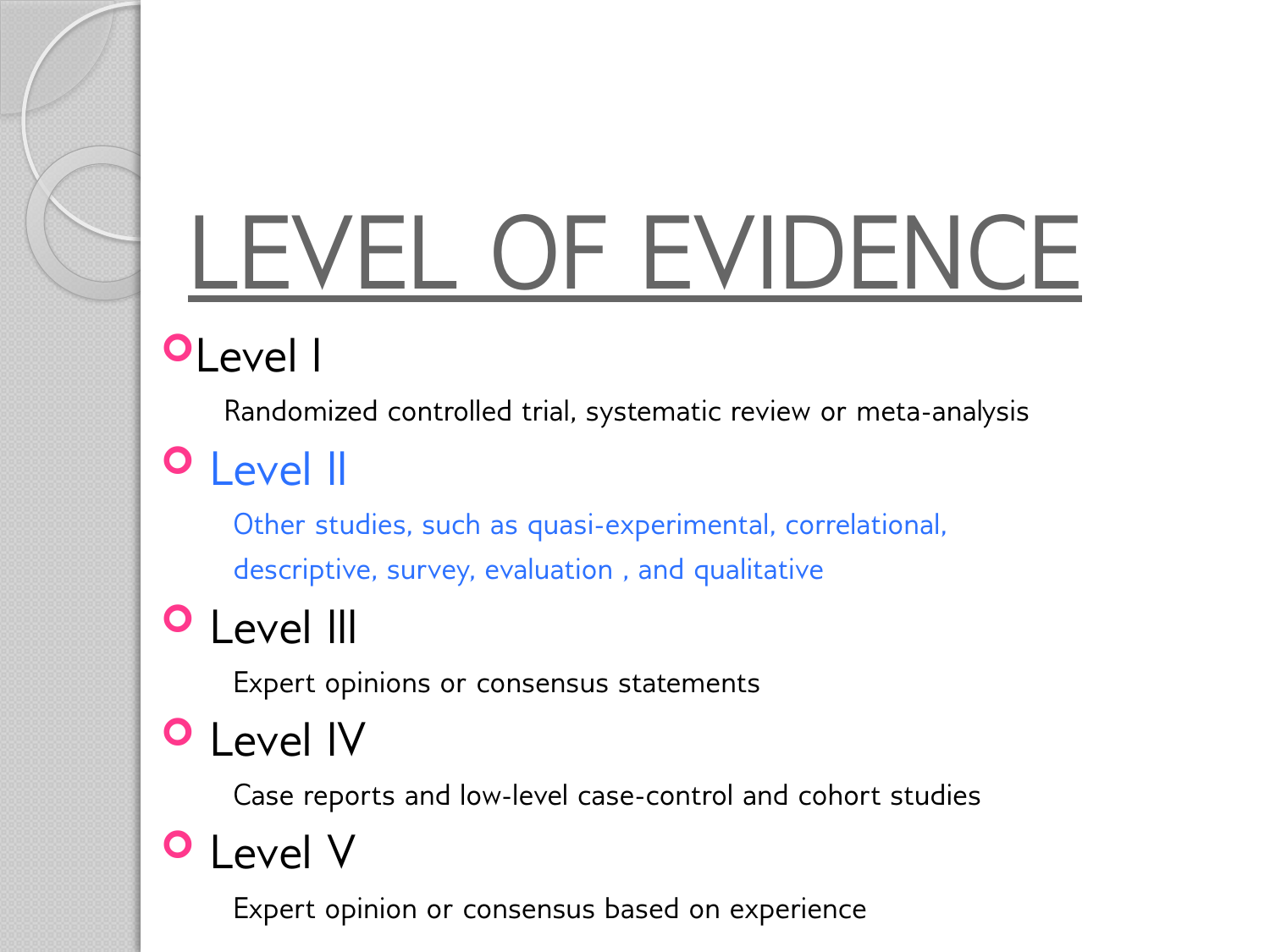

# LEVEL OF EVIDENCE
Level I
       Randomized controlled trial, systematic review or meta-analysis
 Level II
        Other studies, such as quasi-experimental, correlational,
        descriptive, survey, evaluation , and qualitative
 Level III
        Expert opinions or consensus statements
 Level IV
        Case reports and low-level case-control and cohort studies
 Level V
        Expert opinion or consensus based on experience